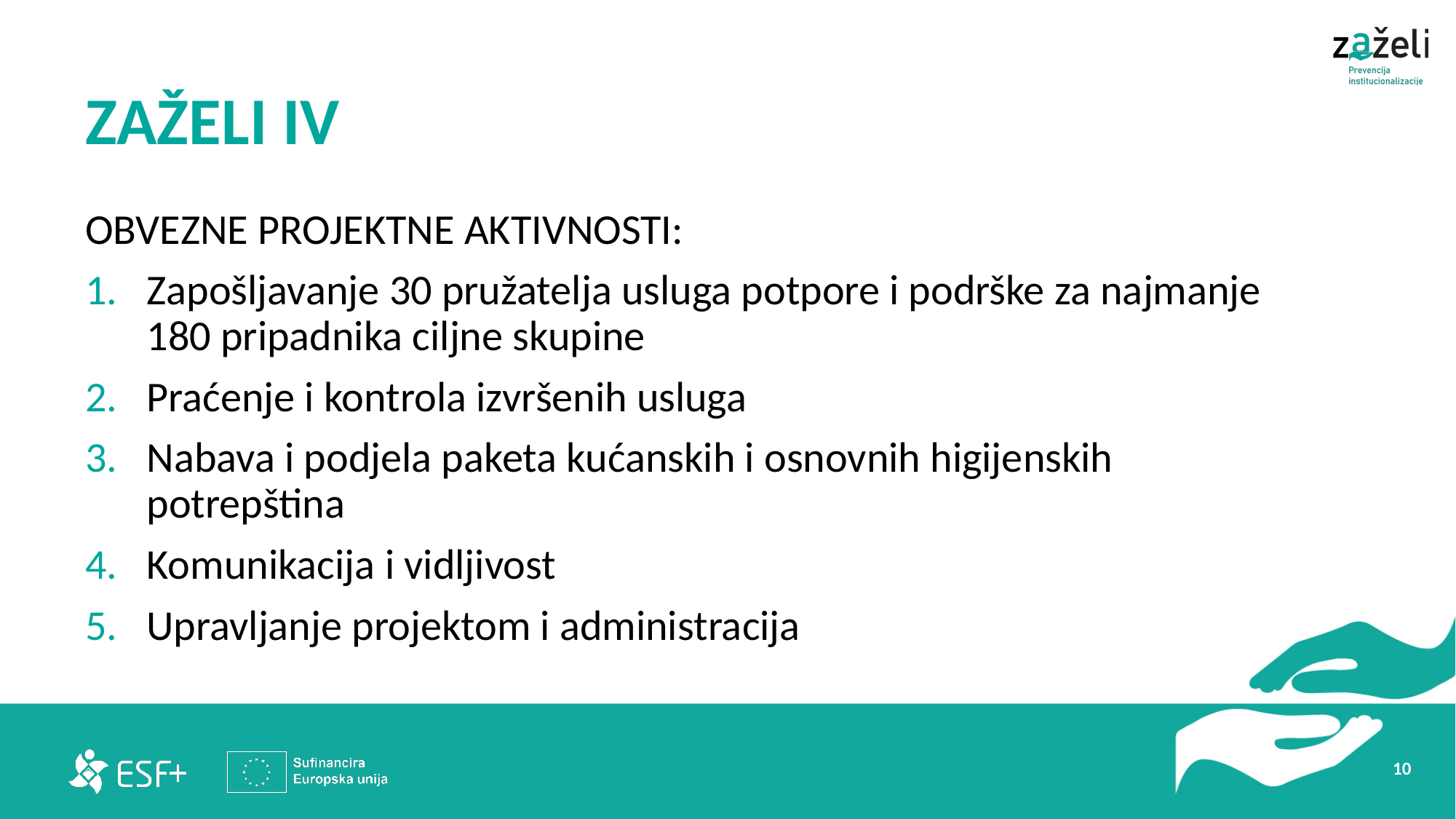

# ZAŽELI IV
OBVEZNE PROJEKTNE AKTIVNOSTI:
Zapošljavanje 30 pružatelja usluga potpore i podrške za najmanje 180 pripadnika ciljne skupine
Praćenje i kontrola izvršenih usluga
Nabava i podjela paketa kućanskih i osnovnih higijenskih potrepština
Komunikacija i vidljivost
Upravljanje projektom i administracija

10